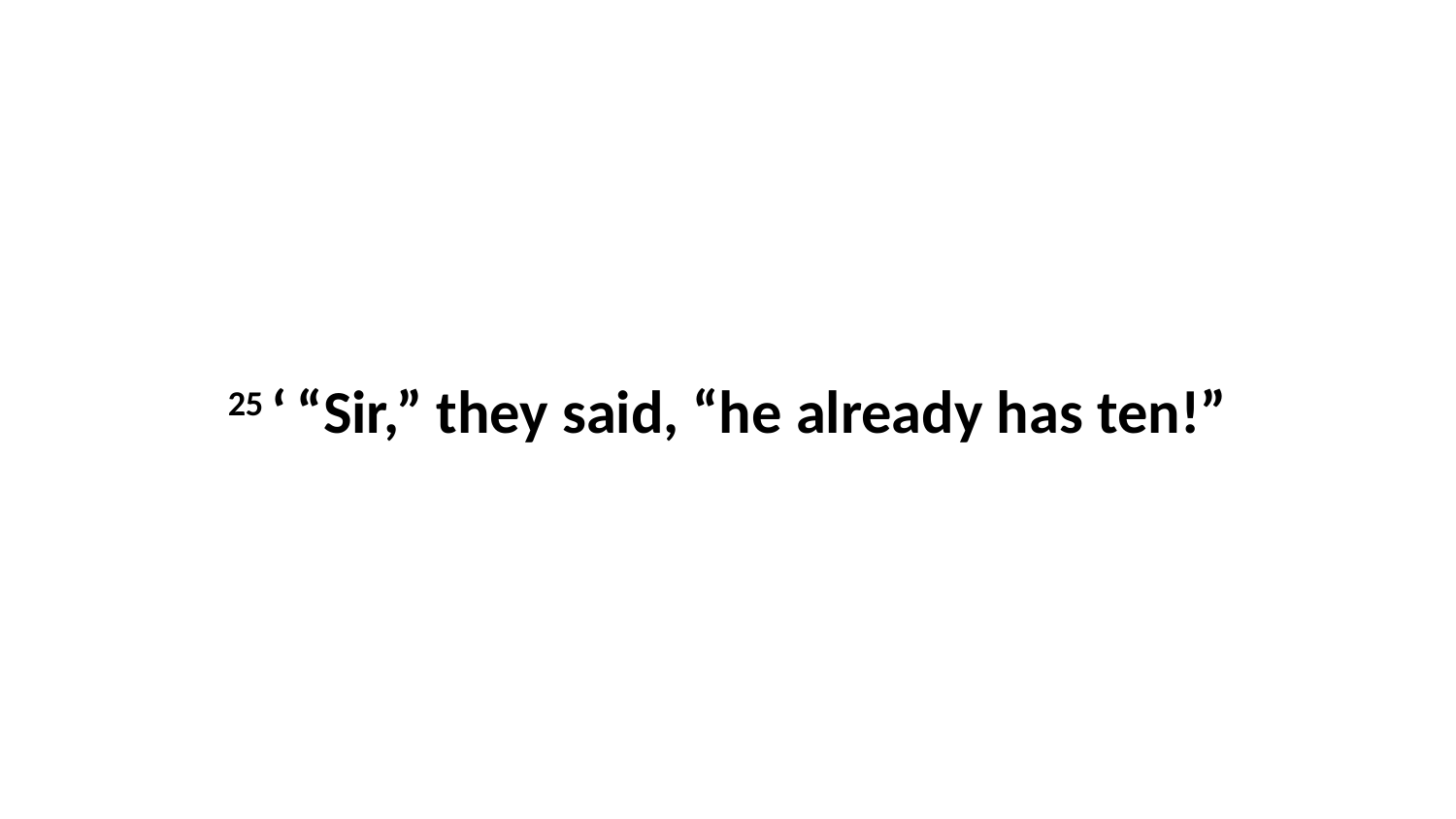

25 ‘ “Sir,” they said, “he already has ten!”